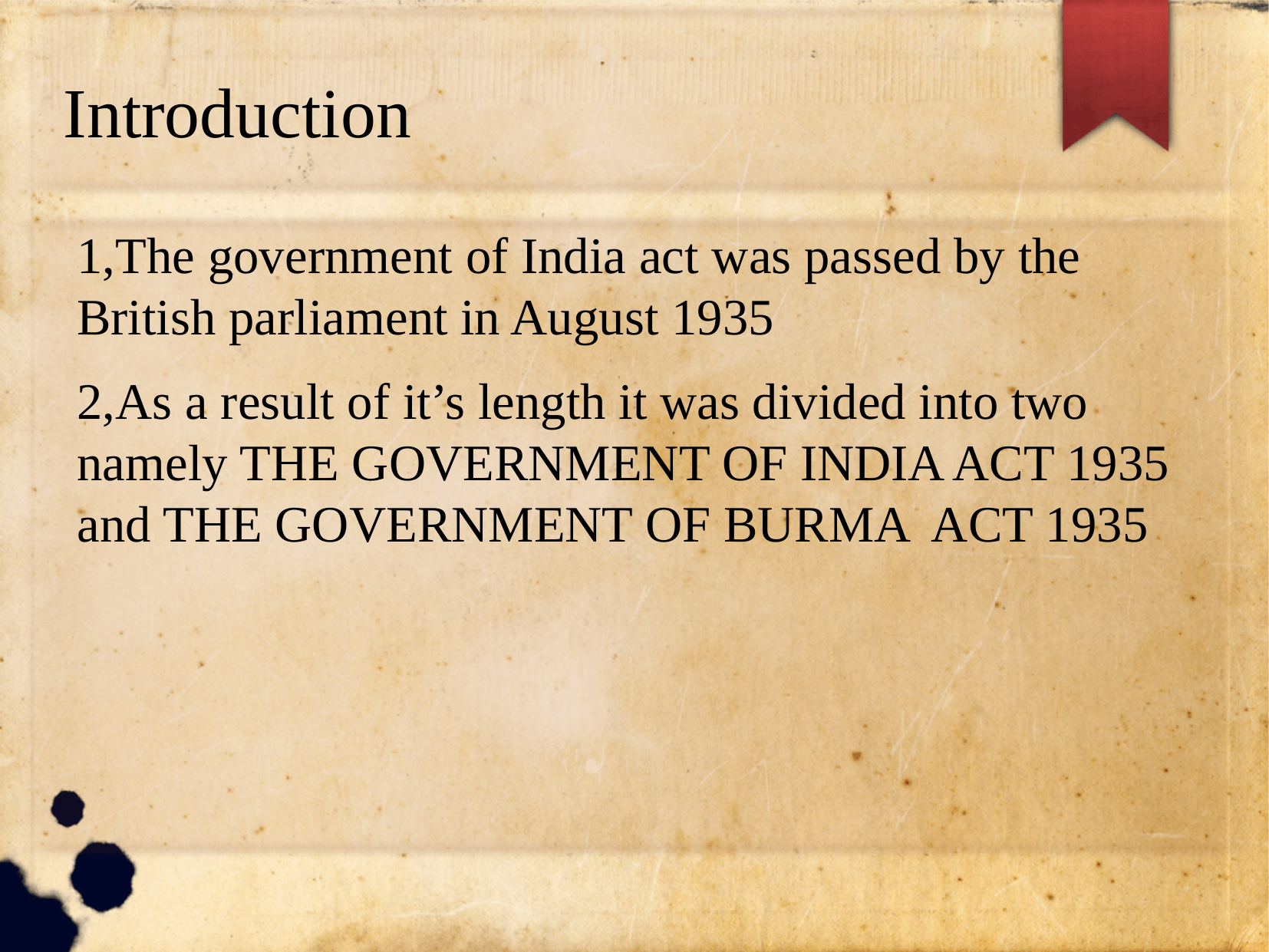

# Introduction
1,The government of India act was passed by the British parliament in August 1935
2,As a result of it’s length it was divided into two namely THE GOVERNMENT OF INDIA ACT 1935 and THE GOVERNMENT OF BURMA  ACT 1935